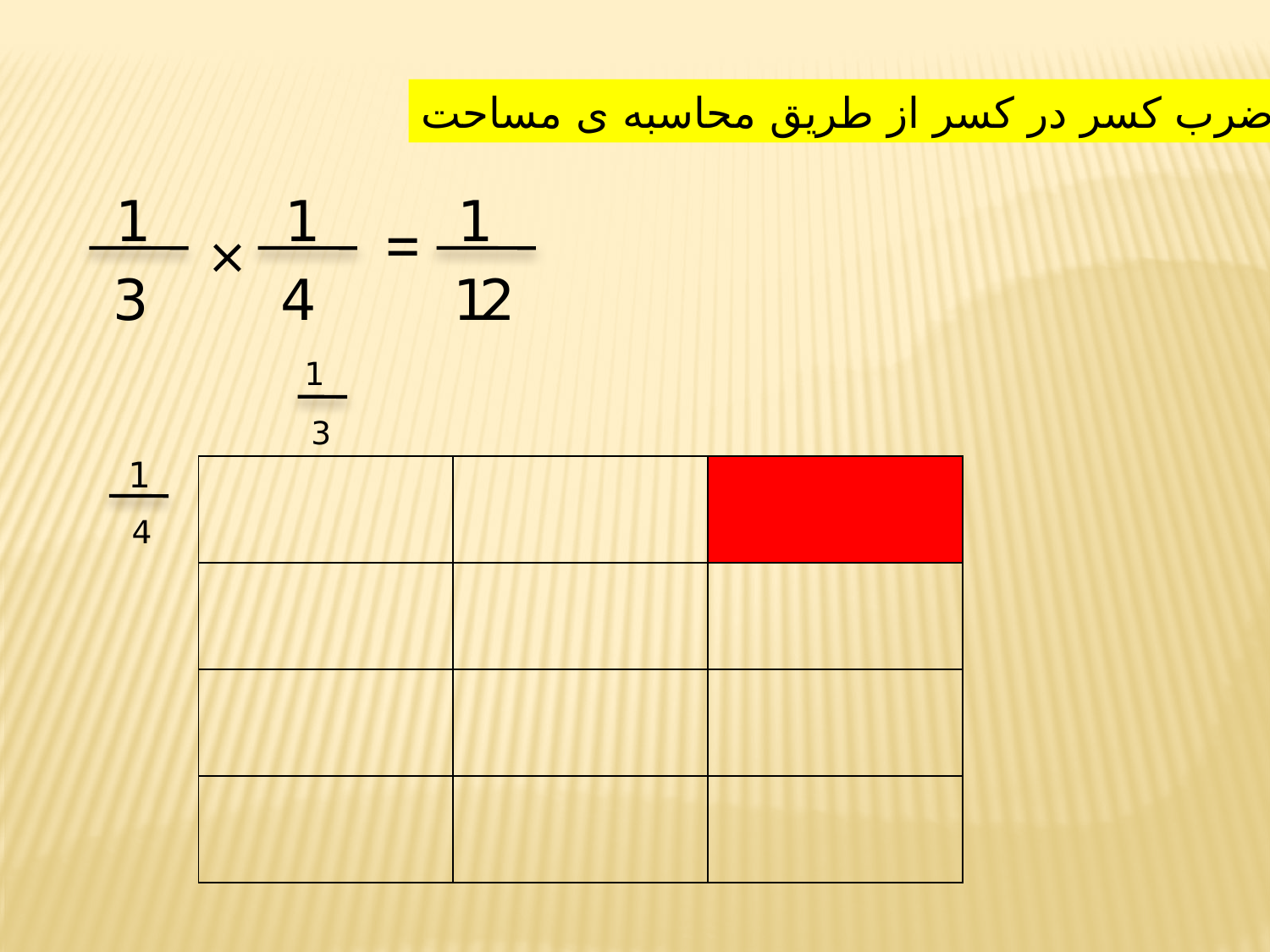

ضرب کسر در کسر از طریق محاسبه ی مساحت
1
1
1
=
×
3
4
1
2
1
3
1
|  |  |  |
| --- | --- | --- |
|  |  |  |
|  |  |  |
|  |  |  |
4